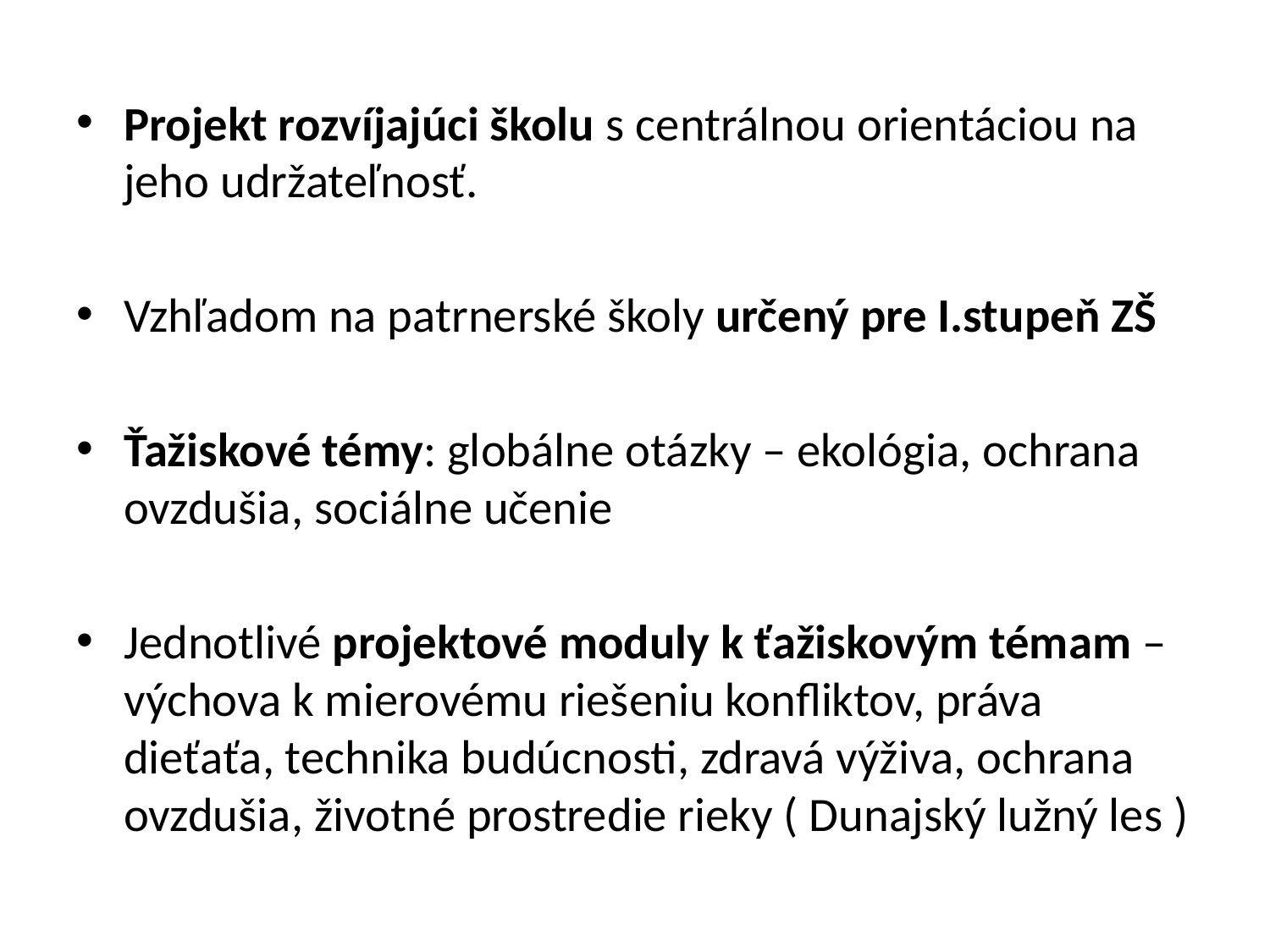

#
Projekt rozvíjajúci školu s centrálnou orientáciou na jeho udržateľnosť.

Vzhľadom na patrnerské školy určený pre I.stupeň ZŠ

Ťažiskové témy: globálne otázky – ekológia, ochrana ovzdušia, sociálne učenie

Jednotlivé projektové moduly k ťažiskovým témam – výchova k mierovému riešeniu konfliktov, práva dieťaťa, technika budúcnosti, zdravá výživa, ochrana ovzdušia, životné prostredie rieky ( Dunajský lužný les )